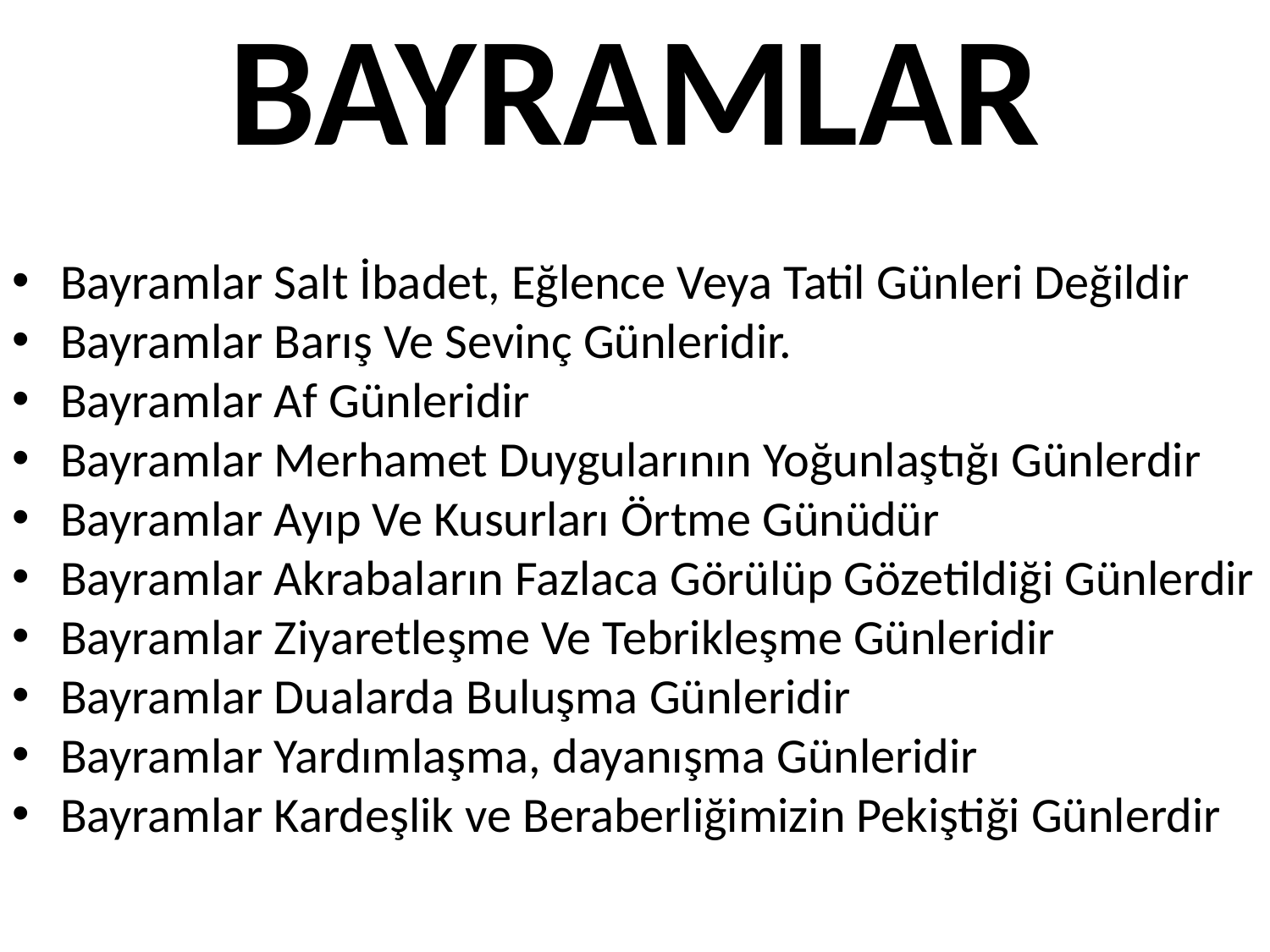

BAYRAMLAR
Bayramlar Salt İbadet, Eğlence Veya Tatil Günleri Değildir
Bayramlar Barış Ve Sevinç Günleridir.
Bayramlar Af Günleridir
Bayramlar Merhamet Duygularının Yoğunlaştığı Günlerdir
Bayramlar Ayıp Ve Kusurları Örtme Günüdür
Bayramlar Akrabaların Fazlaca Görülüp Gözetildiği Günlerdir
Bayramlar Ziyaretleşme Ve Tebrikleşme Günleridir
Bayramlar Dualarda Buluşma Günleridir
Bayramlar Yardımlaşma, dayanışma Günleridir
Bayramlar Kardeşlik ve Beraberliğimizin Pekiştiği Günlerdir